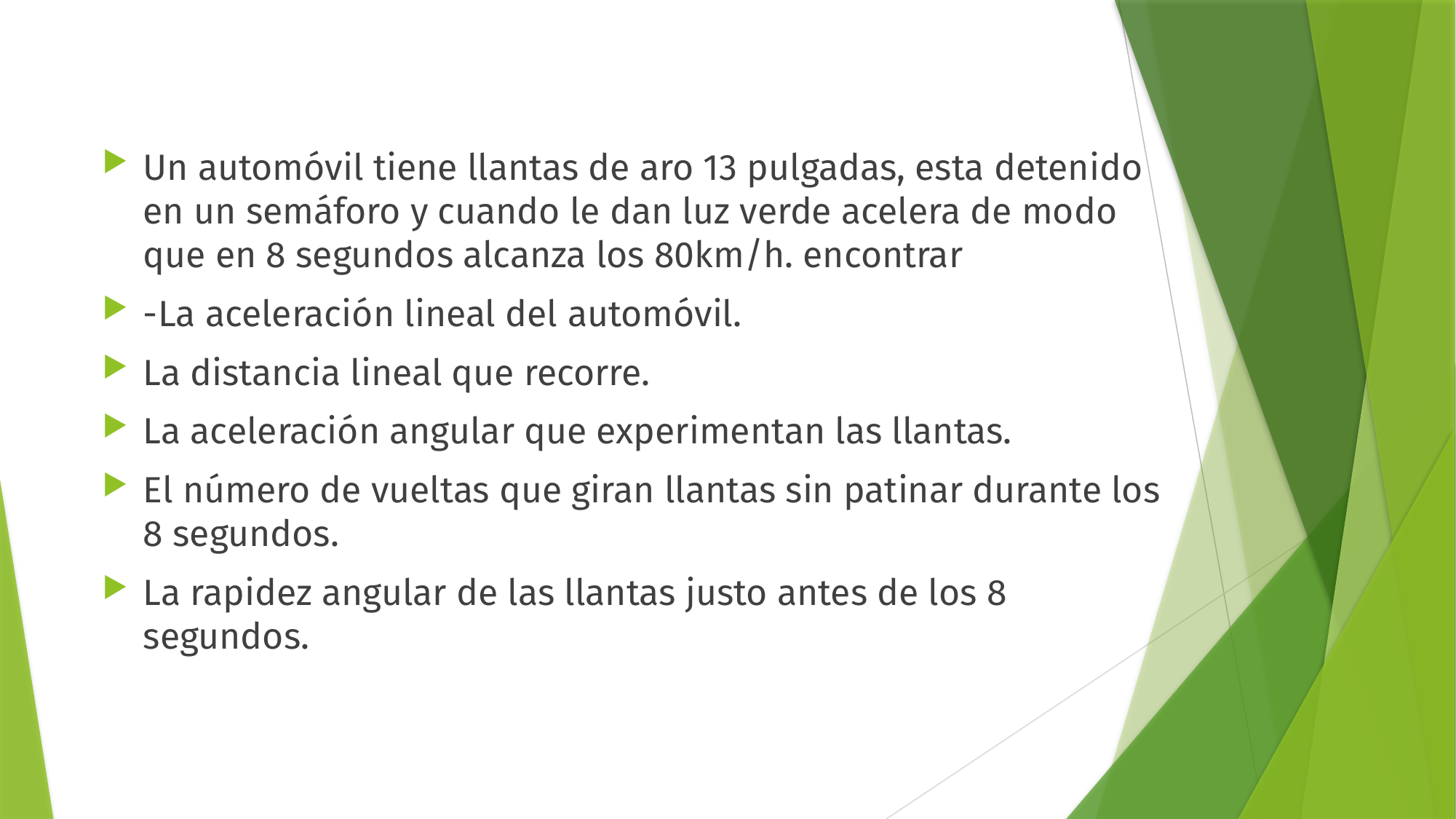

Un automóvil tiene llantas de aro 13 pulgadas, esta detenido en un semáforo y cuando le dan luz verde acelera de modo que en 8 segundos alcanza los 80km/h. encontrar
-La aceleración lineal del automóvil.
La distancia lineal que recorre.
La aceleración angular que experimentan las llantas.
El número de vueltas que giran llantas sin patinar durante los 8 segundos.
La rapidez angular de las llantas justo antes de los 8 segundos.